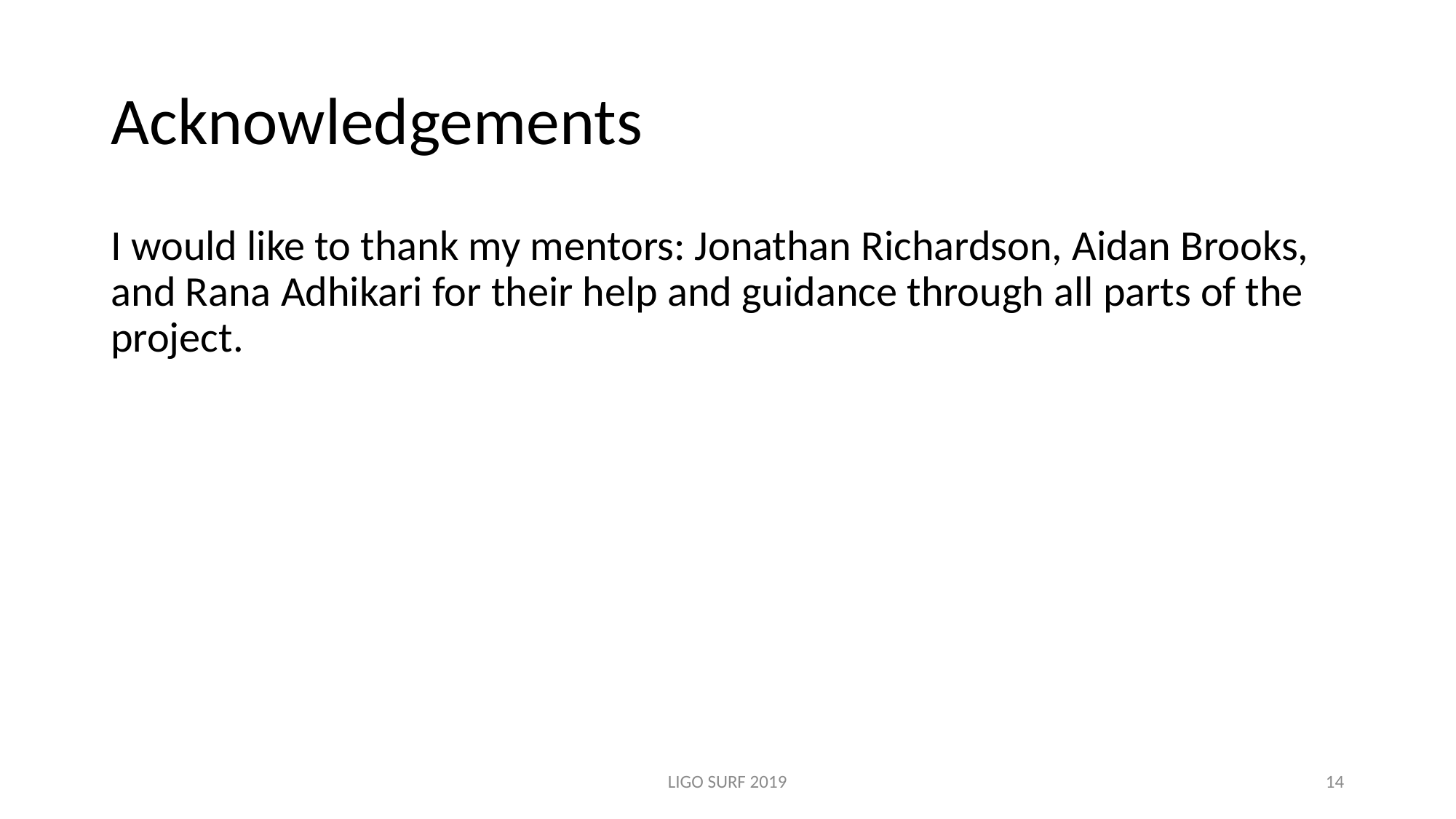

# Acknowledgements
I would like to thank my mentors: Jonathan Richardson, Aidan Brooks, and Rana Adhikari for their help and guidance through all parts of the project.
LIGO SURF 2019
14